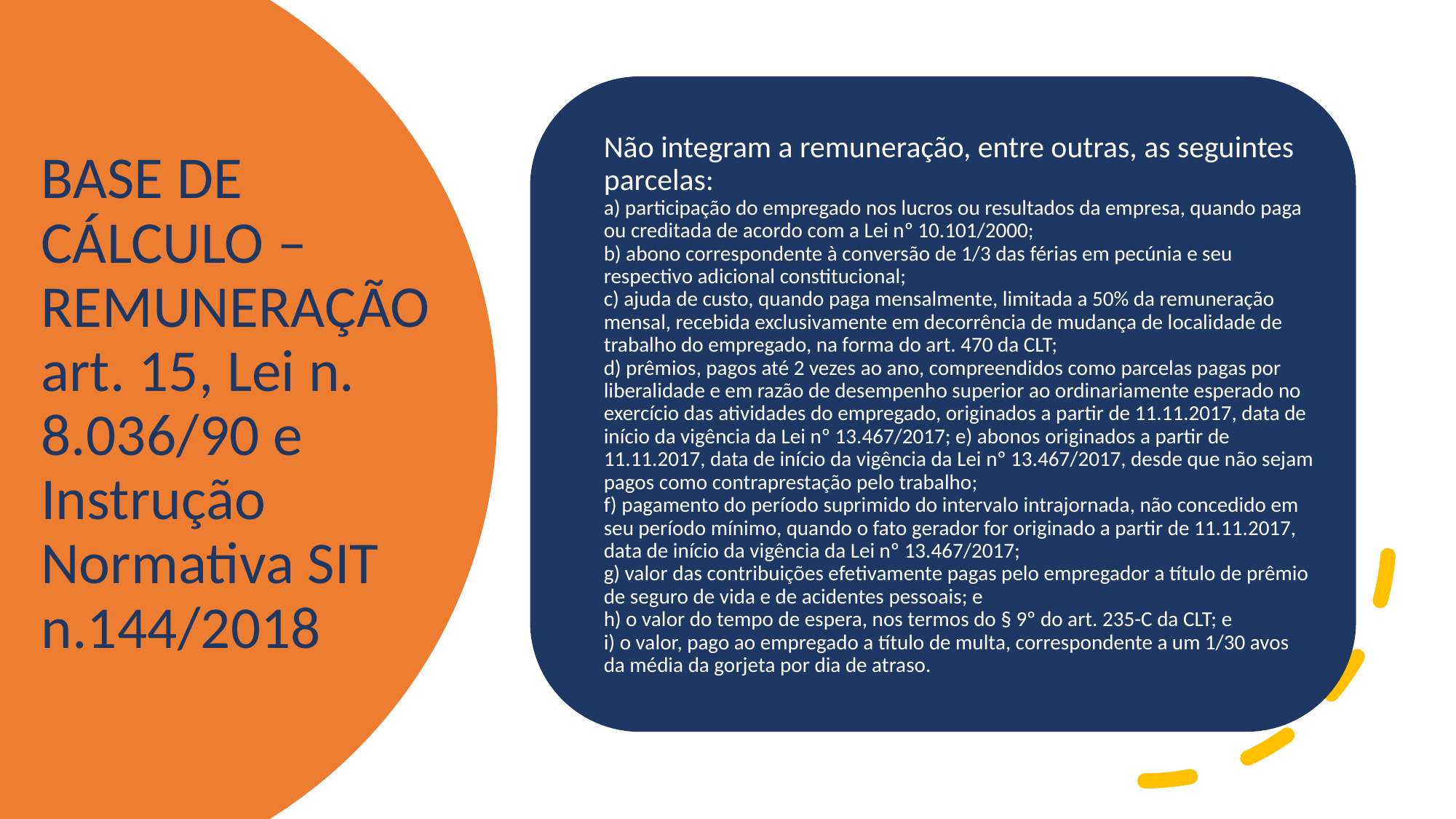

Não integram a remuneração, entre outras, as seguintes parcelas:
a) participação do empregado nos lucros ou resultados da empresa, quando paga ou creditada de acordo com a Lei nº 10.101/2000;
b) abono correspondente à conversão de 1/3 das férias em pecúnia e seu respectivo adicional constitucional;
c) ajuda de custo, quando paga mensalmente, limitada a 50% da remuneração mensal, recebida exclusivamente em decorrência de mudança de localidade de trabalho do empregado, na forma do art. 470 da CLT;
d) prêmios, pagos até 2 vezes ao ano, compreendidos como parcelas pagas por liberalidade e em razão de desempenho superior ao ordinariamente esperado no exercício das atividades do empregado, originados a partir de 11.11.2017, data de início da vigência da Lei nº 13.467/2017; e) abonos originados a partir de 11.11.2017, data de início da vigência da Lei nº 13.467/2017, desde que não sejam pagos como contraprestação pelo trabalho;
f) pagamento do período suprimido do intervalo intrajornada, não concedido em seu período mínimo, quando o fato gerador for originado a partir de 11.11.2017, data de início da vigência da Lei nº 13.467/2017;
g) valor das contribuições efetivamente pagas pelo empregador a título de prêmio de seguro de vida e de acidentes pessoais; e
h) o valor do tempo de espera, nos termos do § 9º do art. 235-C da CLT; e
i) o valor, pago ao empregado a título de multa, correspondente a um 1/30 avos da média da gorjeta por dia de atraso.
# BASE DE CÁLCULO – REMUNERAÇÃO art. 15, Lei n. 8.036/90 e Instrução Normativa SIT n.144/2018